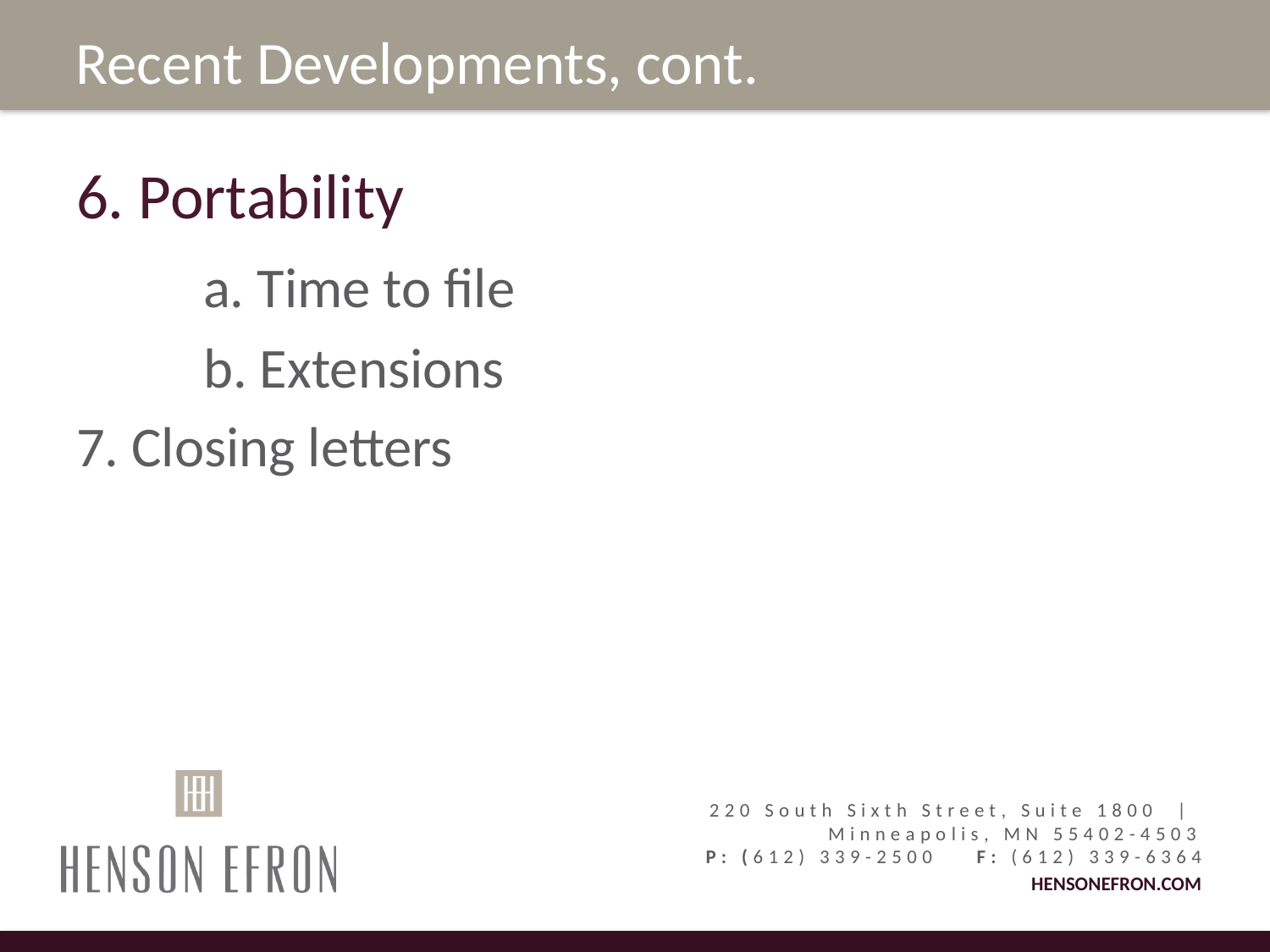

Recent Developments, cont.
6. Portability
	a. Time to file
	b. Extensions
7. Closing letters